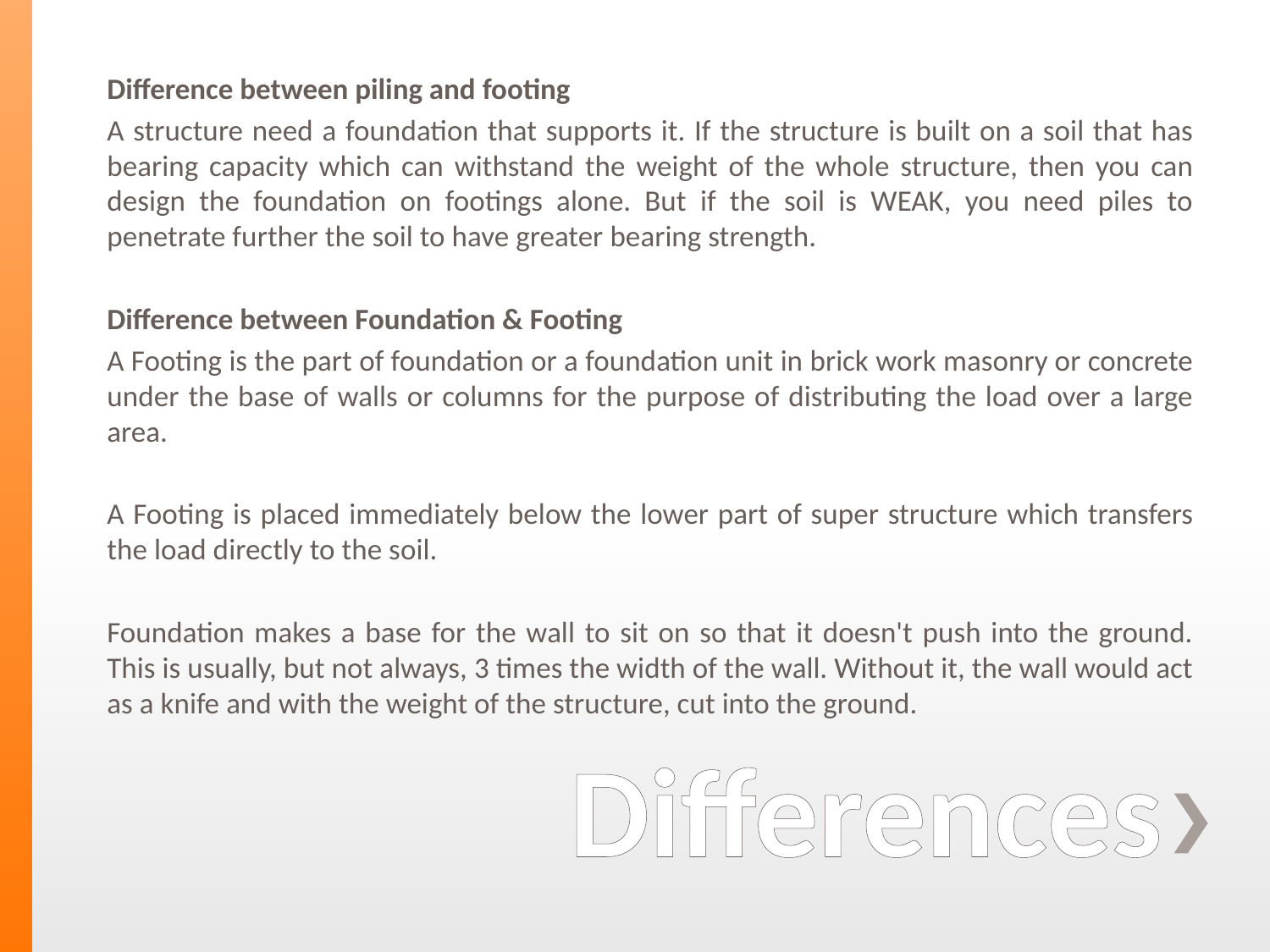

Difference between piling and footing
A structure need a foundation that supports it. If the structure is built on a soil that has bearing capacity which can withstand the weight of the whole structure, then you can design the foundation on footings alone. But if the soil is WEAK, you need piles to penetrate further the soil to have greater bearing strength.

Difference between Foundation & Footing
A Footing is the part of foundation or a foundation unit in brick work masonry or concrete under the base of walls or columns for the purpose of distributing the load over a large area.

A Footing is placed immediately below the lower part of super structure which transfers the load directly to the soil.

Foundation makes a base for the wall to sit on so that it doesn't push into the ground. This is usually, but not always, 3 times the width of the wall. Without it, the wall would act as a knife and with the weight of the structure, cut into the ground.
# Differences